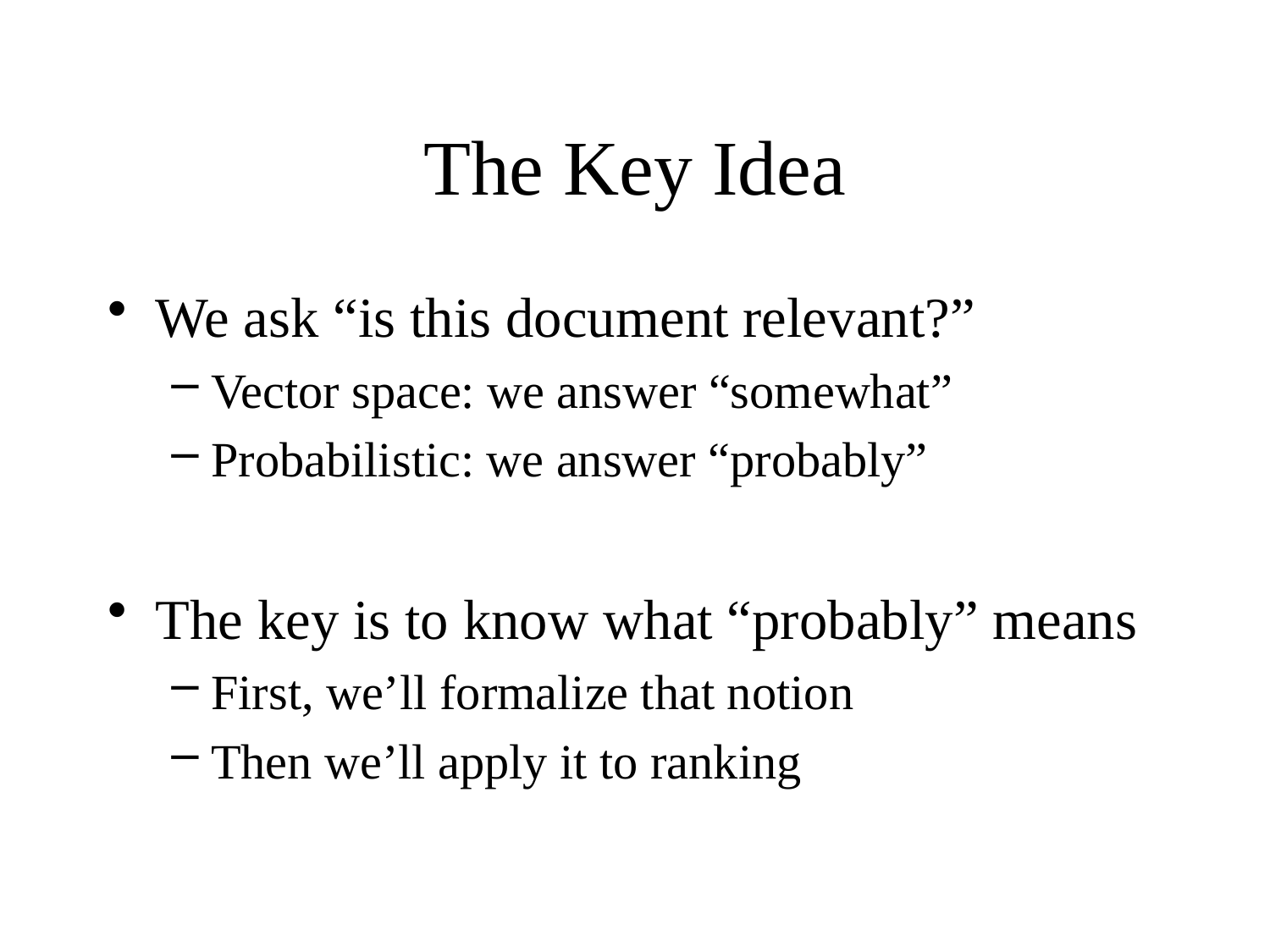

# The Key Idea
We ask “is this document relevant?”
Vector space: we answer “somewhat”
Probabilistic: we answer “probably”

The key is to know what “probably” means
First, we’ll formalize that notion
Then we’ll apply it to ranking